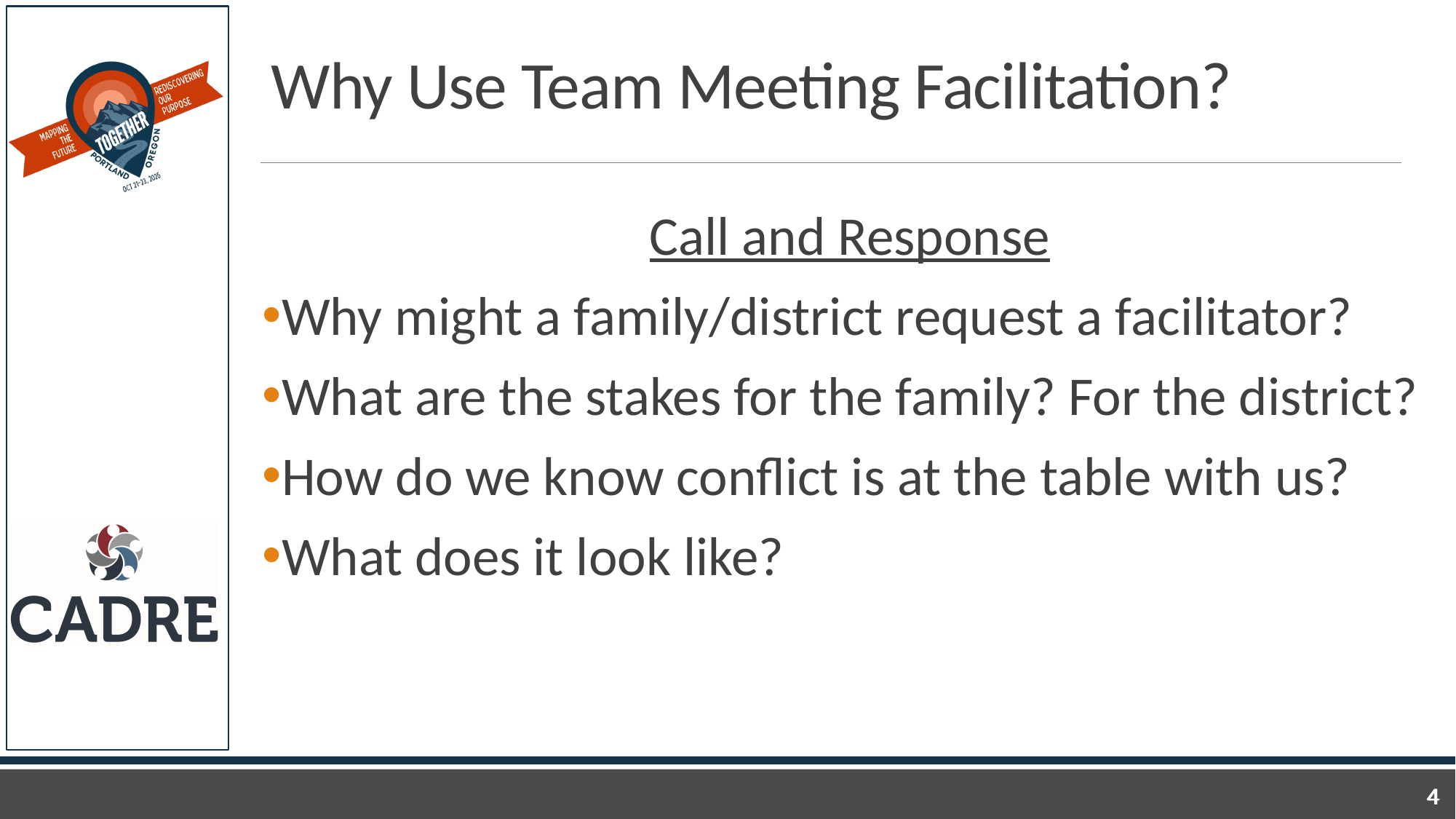

# Why Use Team Meeting Facilitation?
Call and Response
Why might a family/district request a facilitator?
What are the stakes for the family? For the district?
How do we know conflict is at the table with us?
What does it look like?